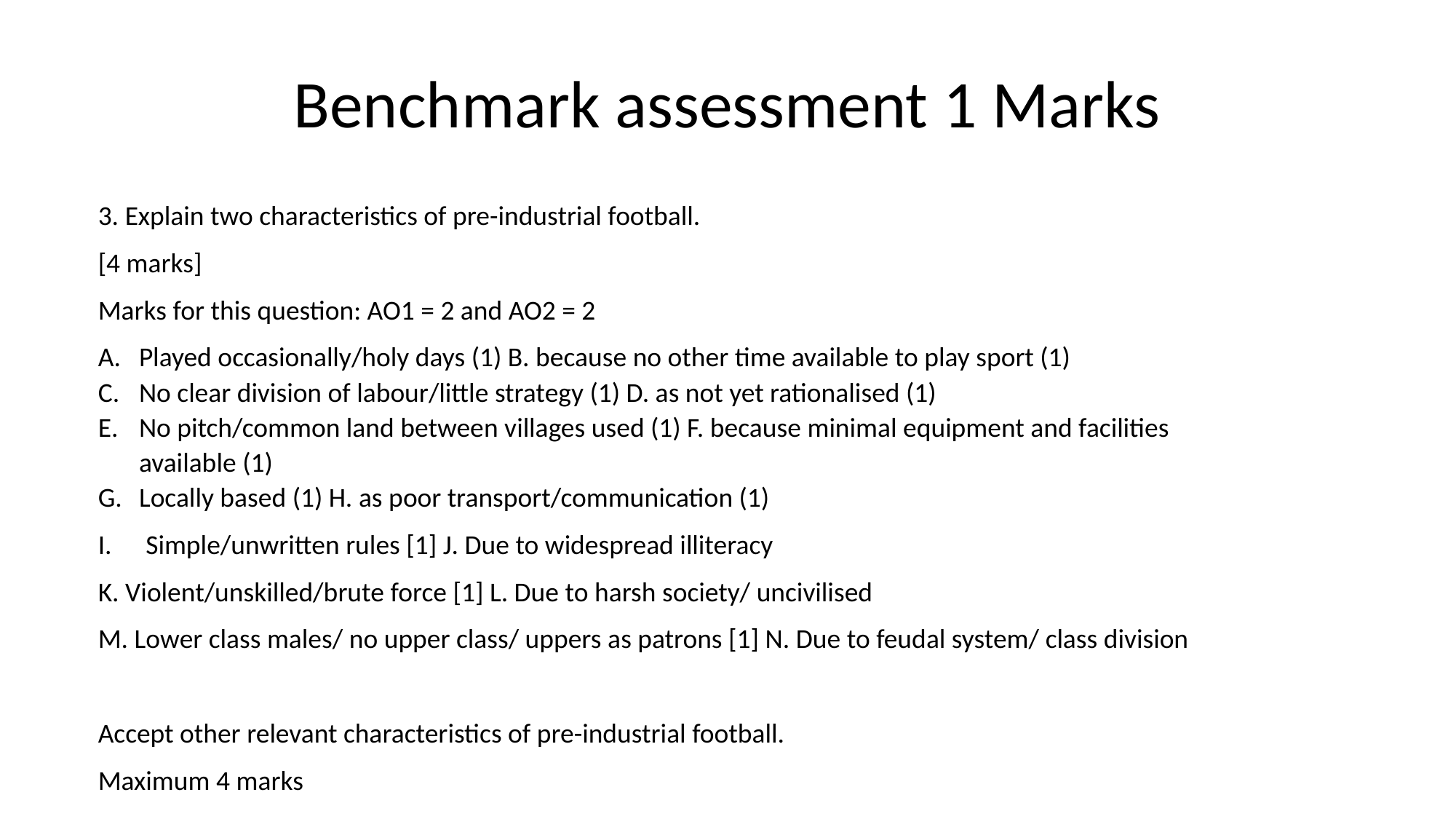

# Benchmark assessment 1 Marks
3. Explain two characteristics of pre-industrial football.
[4 marks]
Marks for this question: AO1 = 2 and AO2 = 2
Played occasionally/holy days (1) B. because no other time available to play sport (1)
No clear division of labour/little strategy (1) D. as not yet rationalised (1)
No pitch/common land between villages used (1) F. because minimal equipment and facilities available (1)
Locally based (1) H. as poor transport/communication (1)
Simple/unwritten rules [1] J. Due to widespread illiteracy
K. Violent/unskilled/brute force [1] L. Due to harsh society/ uncivilised
M. Lower class males/ no upper class/ uppers as patrons [1] N. Due to feudal system/ class division

Accept other relevant characteristics of pre-industrial football.
Maximum 4 marks